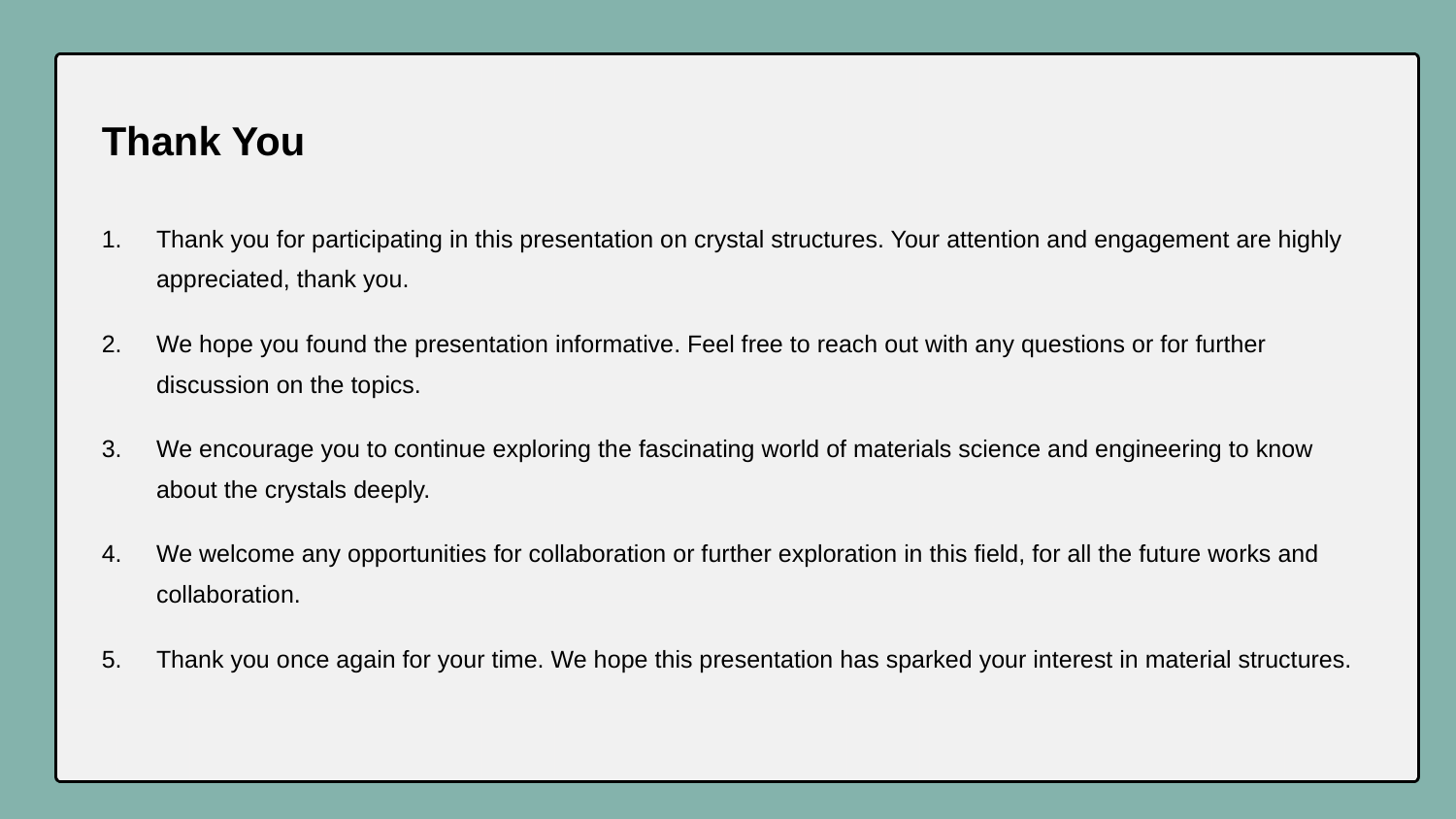

Thank You
Thank you for participating in this presentation on crystal structures. Your attention and engagement are highly appreciated, thank you.
We hope you found the presentation informative. Feel free to reach out with any questions or for further discussion on the topics.
We encourage you to continue exploring the fascinating world of materials science and engineering to know about the crystals deeply.
We welcome any opportunities for collaboration or further exploration in this field, for all the future works and collaboration.
Thank you once again for your time. We hope this presentation has sparked your interest in material structures.